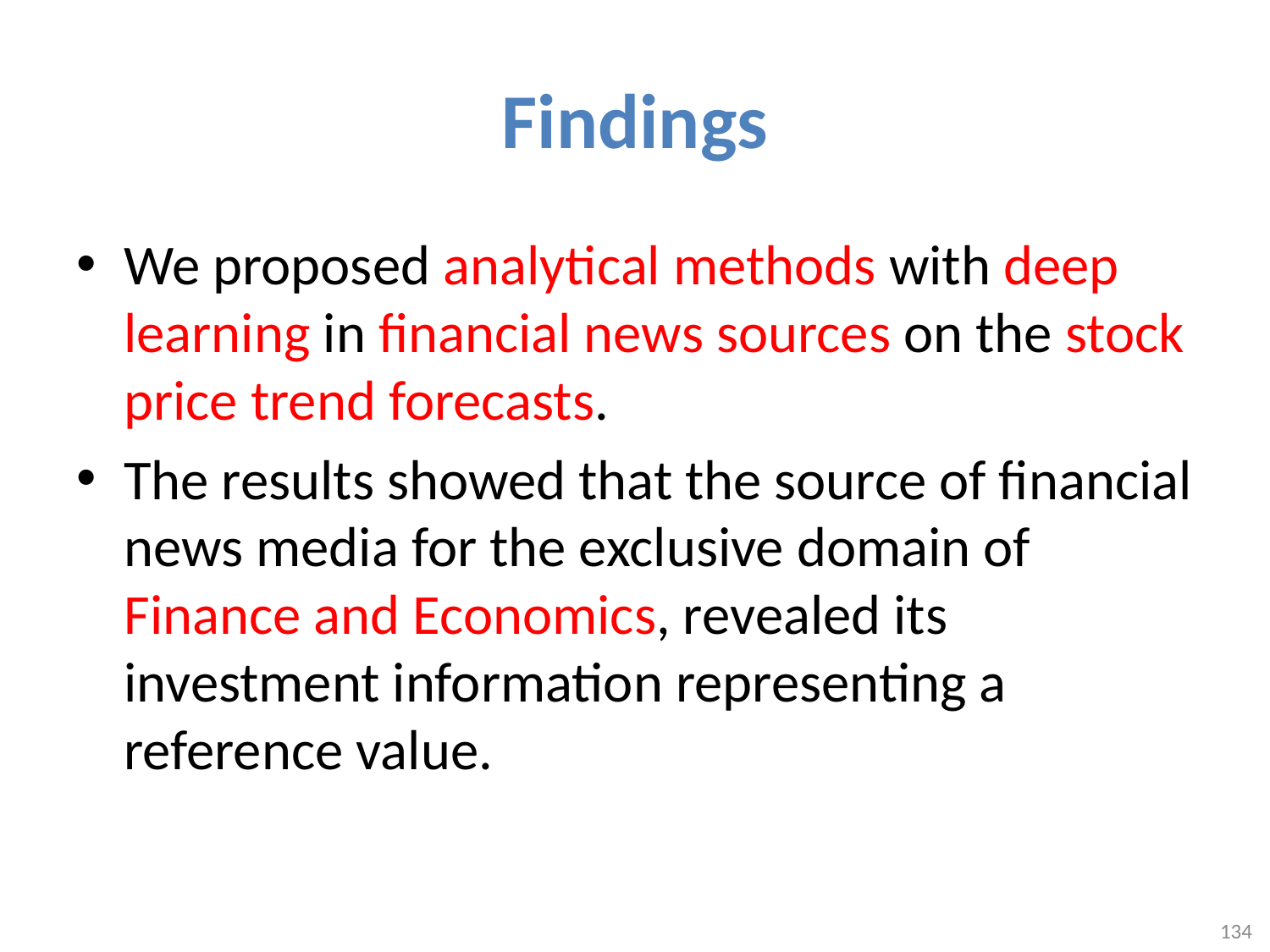

# Findings
We proposed analytical methods with deep learning in financial news sources on the stock price trend forecasts.
The results showed that the source of financial news media for the exclusive domain of Finance and Economics, revealed its investment information representing a reference value.
134